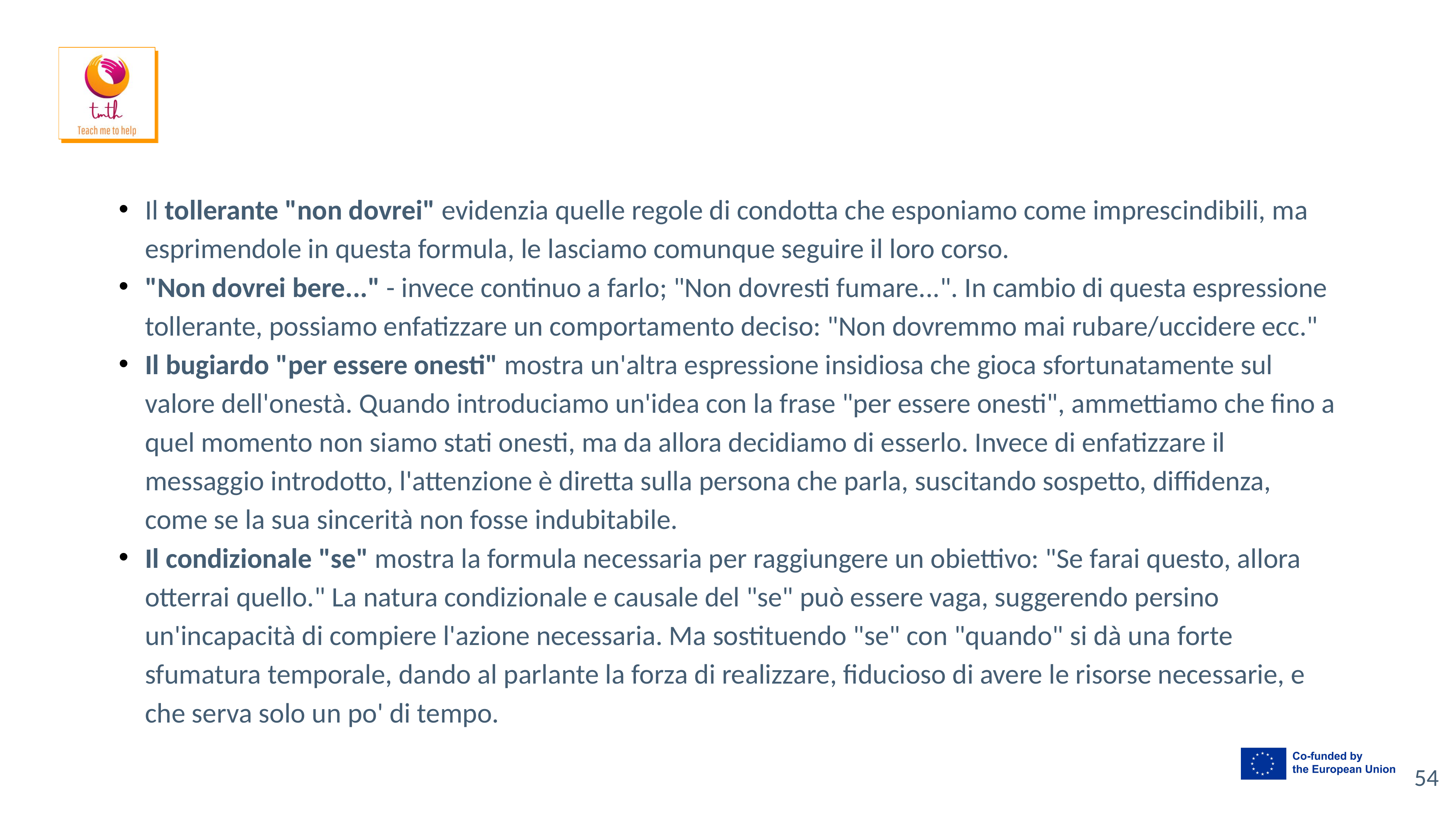

#
Il tollerante "non dovrei" evidenzia quelle regole di condotta che esponiamo come imprescindibili, ma esprimendole in questa formula, le lasciamo comunque seguire il loro corso.
"Non dovrei bere..." - invece continuo a farlo; "Non dovresti fumare...". In cambio di questa espressione tollerante, possiamo enfatizzare un comportamento deciso: "Non dovremmo mai rubare/uccidere ecc."
Il bugiardo "per essere onesti" mostra un'altra espressione insidiosa che gioca sfortunatamente sul valore dell'onestà. Quando introduciamo un'idea con la frase "per essere onesti", ammettiamo che fino a quel momento non siamo stati onesti, ma da allora decidiamo di esserlo. Invece di enfatizzare il messaggio introdotto, l'attenzione è diretta sulla persona che parla, suscitando sospetto, diffidenza, come se la sua sincerità non fosse indubitabile.
Il condizionale "se" mostra la formula necessaria per raggiungere un obiettivo: "Se farai questo, allora otterrai quello." La natura condizionale e causale del "se" può essere vaga, suggerendo persino un'incapacità di compiere l'azione necessaria. Ma sostituendo "se" con "quando" si dà una forte sfumatura temporale, dando al parlante la forza di realizzare, fiducioso di avere le risorse necessarie, e che serva solo un po' di tempo.
54